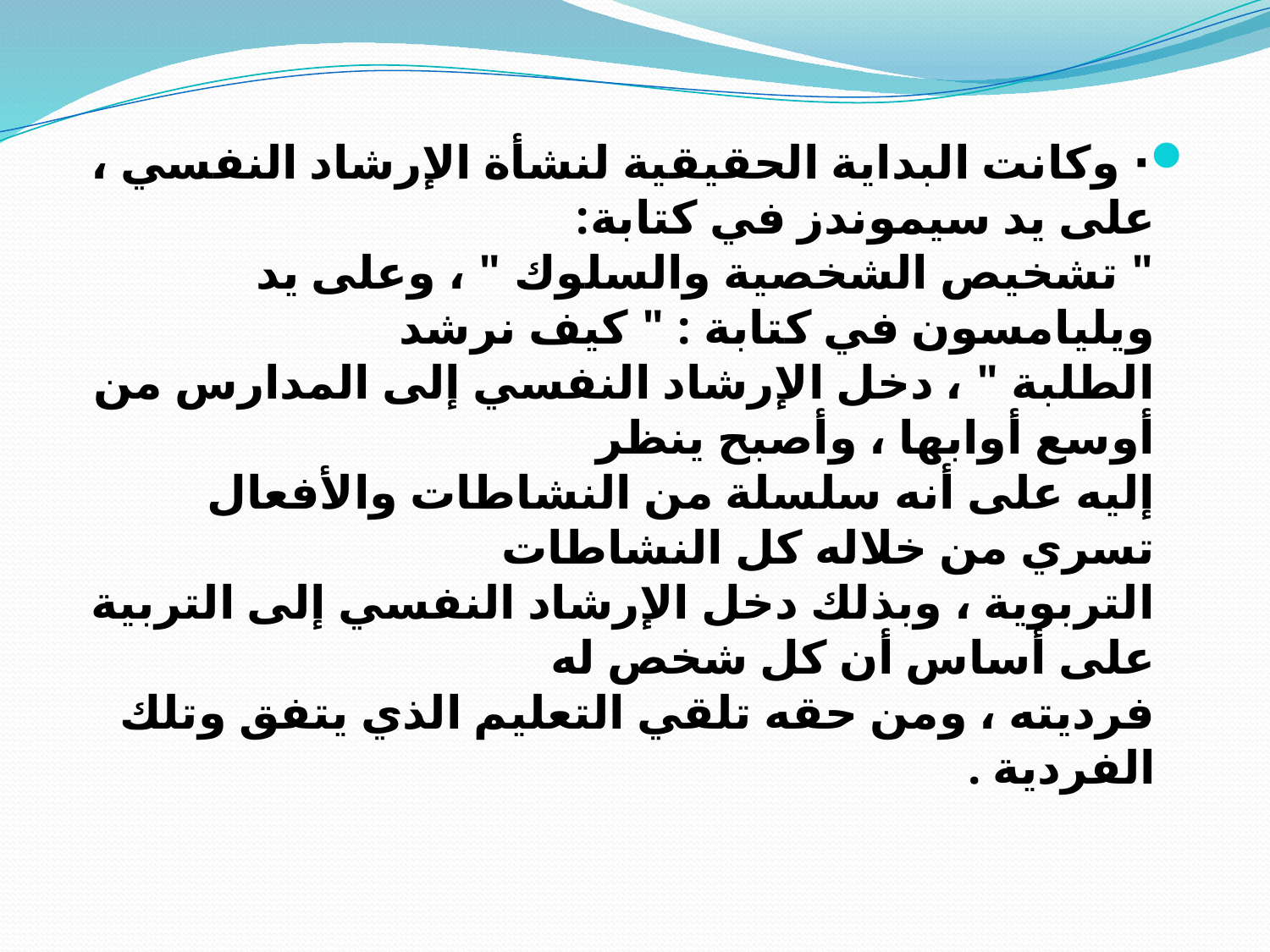

#
· وكانت البداية الحقيقية لنشأة الإرشاد النفسي ، على يد سيموندز في كتابة:
" تشخيص الشخصية والسلوك " ، وعلى يد ويليامسون في كتابة : " كيف نرشد
الطلبة " ، دخل الإرشاد النفسي إلى المدارس من أوسع أوابها ، وأصبح ينظر
إليه على أنه سلسلة من النشاطات والأفعال تسري من خلاله كل النشاطات
التربوية ، وبذلك دخل الإرشاد النفسي إلى التربية على أساس أن كل شخص له
فرديته ، ومن حقه تلقي التعليم الذي يتفق وتلك الفردية .